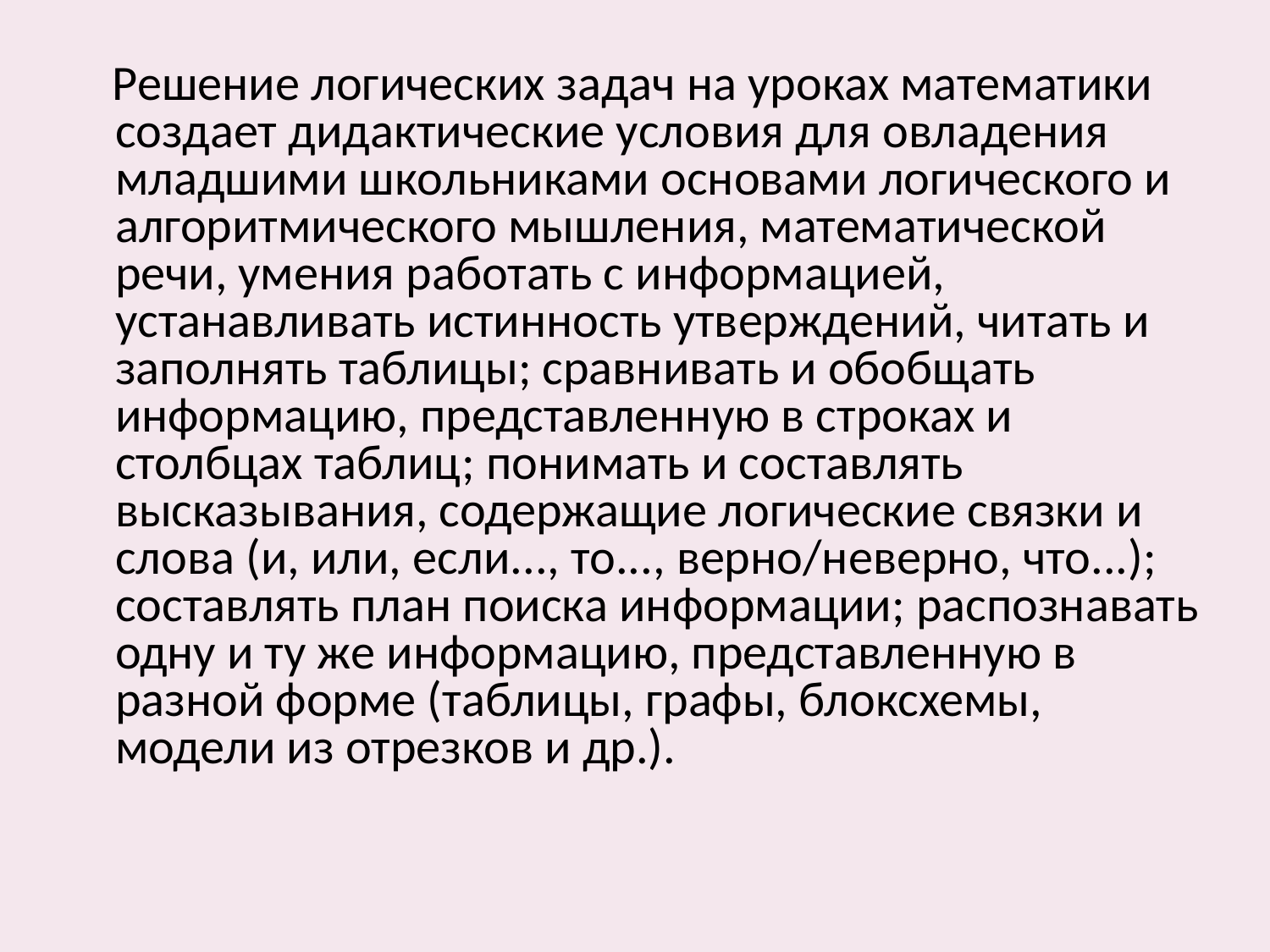

Решение логических задач на уроках математики создает дидактические условия для овладения младшими школьниками основами логического и алгоритмического мышления, математической речи, умения работать с информацией, устанавливать истинность утверждений, читать и заполнять таблицы; сравнивать и обобщать информацию, представленную в строках и столбцах таблиц; понимать и составлять высказывания, содержащие логические связки и слова (и, или, если..., то..., верно/неверно, что...); составлять план поиска информации; распознавать одну и ту же информацию, представленную в разной форме (таблицы, графы, блоксхемы, модели из отрезков и др.).